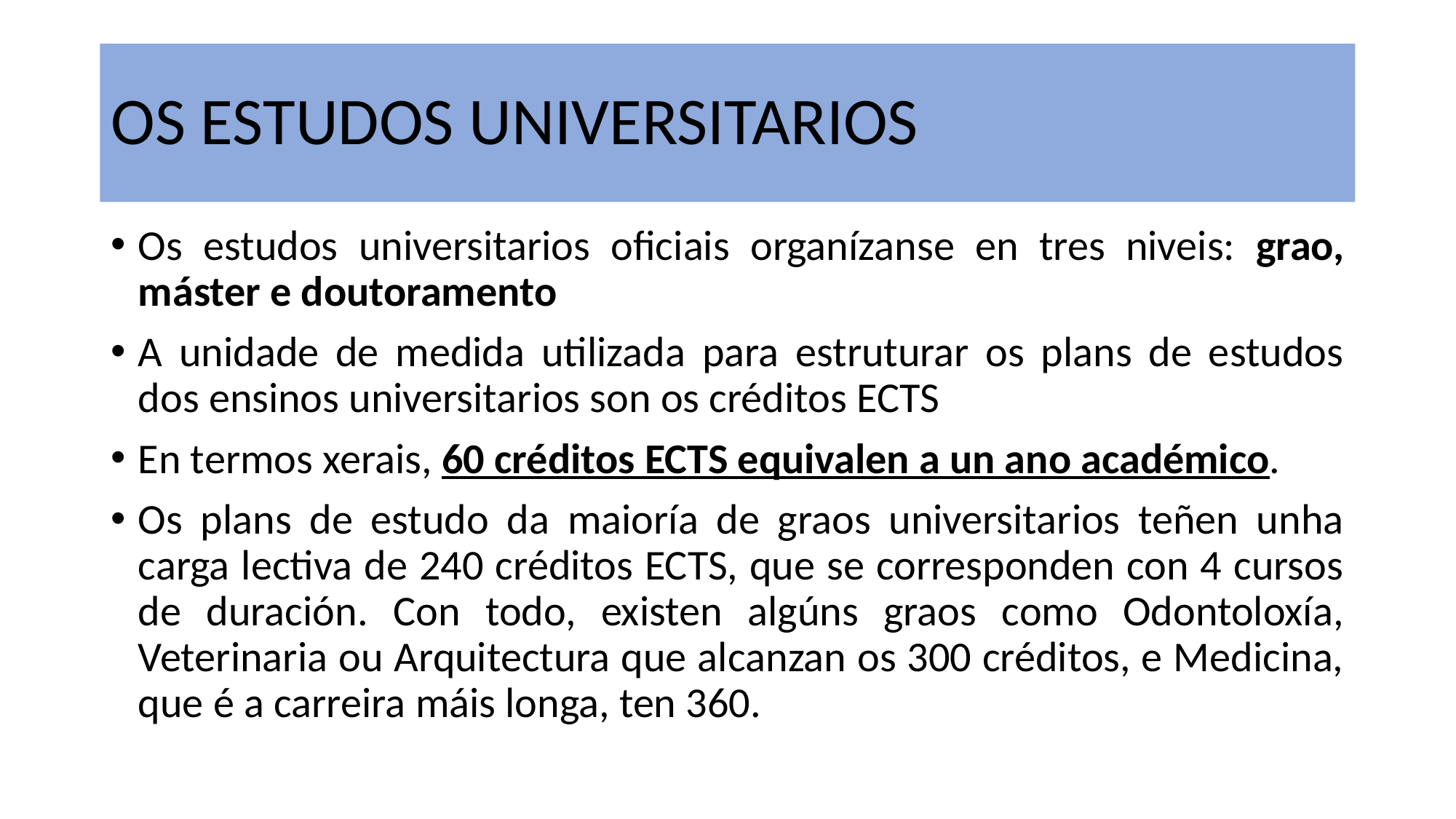

# OS ESTUDOS UNIVERSITARIOS
Os estudos universitarios oficiais organízanse en tres niveis: grao, máster e doutoramento
A unidade de medida utilizada para estruturar os plans de estudos dos ensinos universitarios son os créditos ECTS
En termos xerais, 60 créditos ECTS equivalen a un ano académico.
Os plans de estudo da maioría de graos universitarios teñen unha carga lectiva de 240 créditos ECTS, que se corresponden con 4 cursos de duración. Con todo, existen algúns graos como Odontoloxía, Veterinaria ou Arquitectura que alcanzan os 300 créditos, e Medicina, que é a carreira máis longa, ten 360.